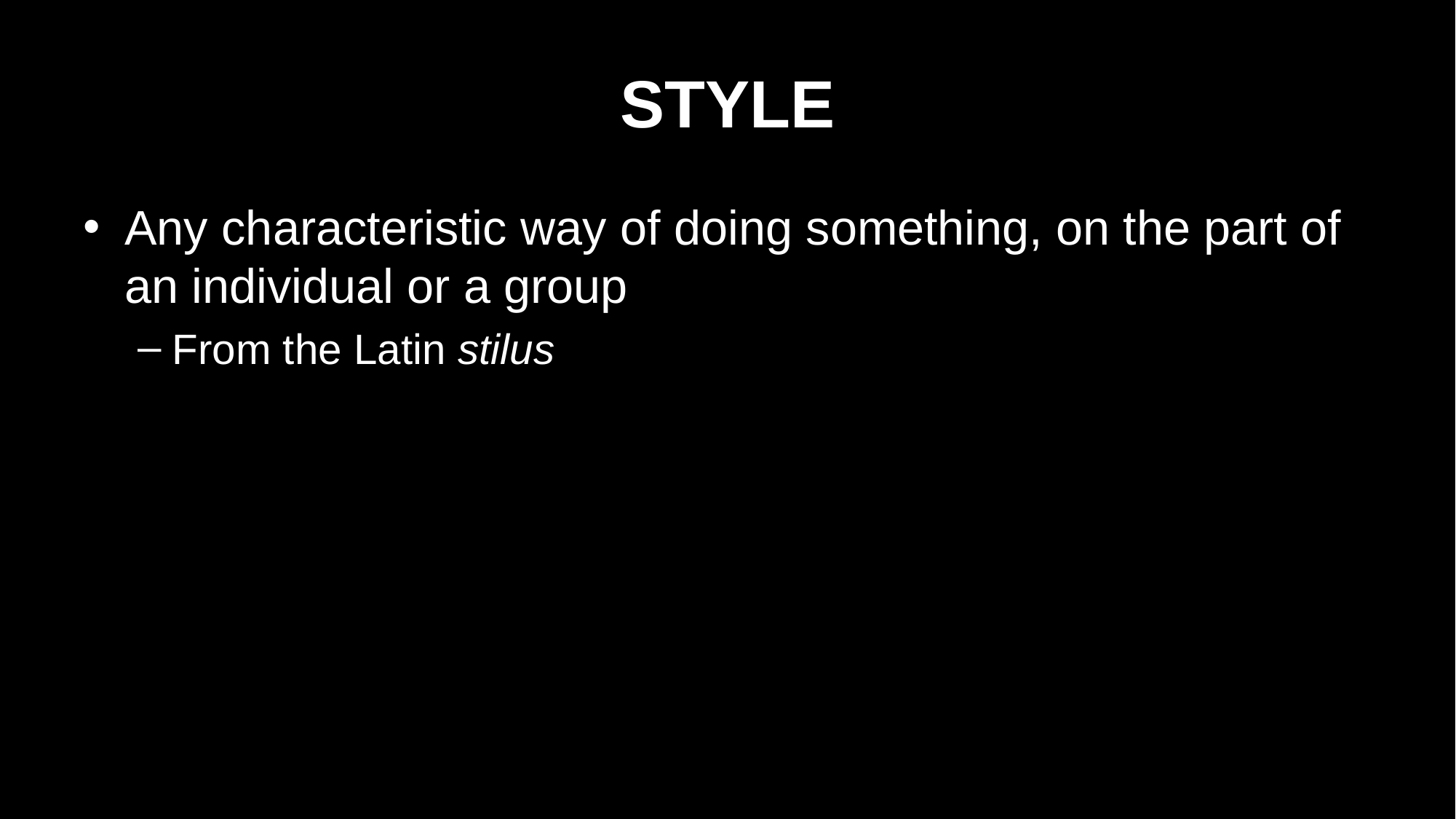

# Style
Any characteristic way of doing something, on the part of an individual or a group
From the Latin stilus